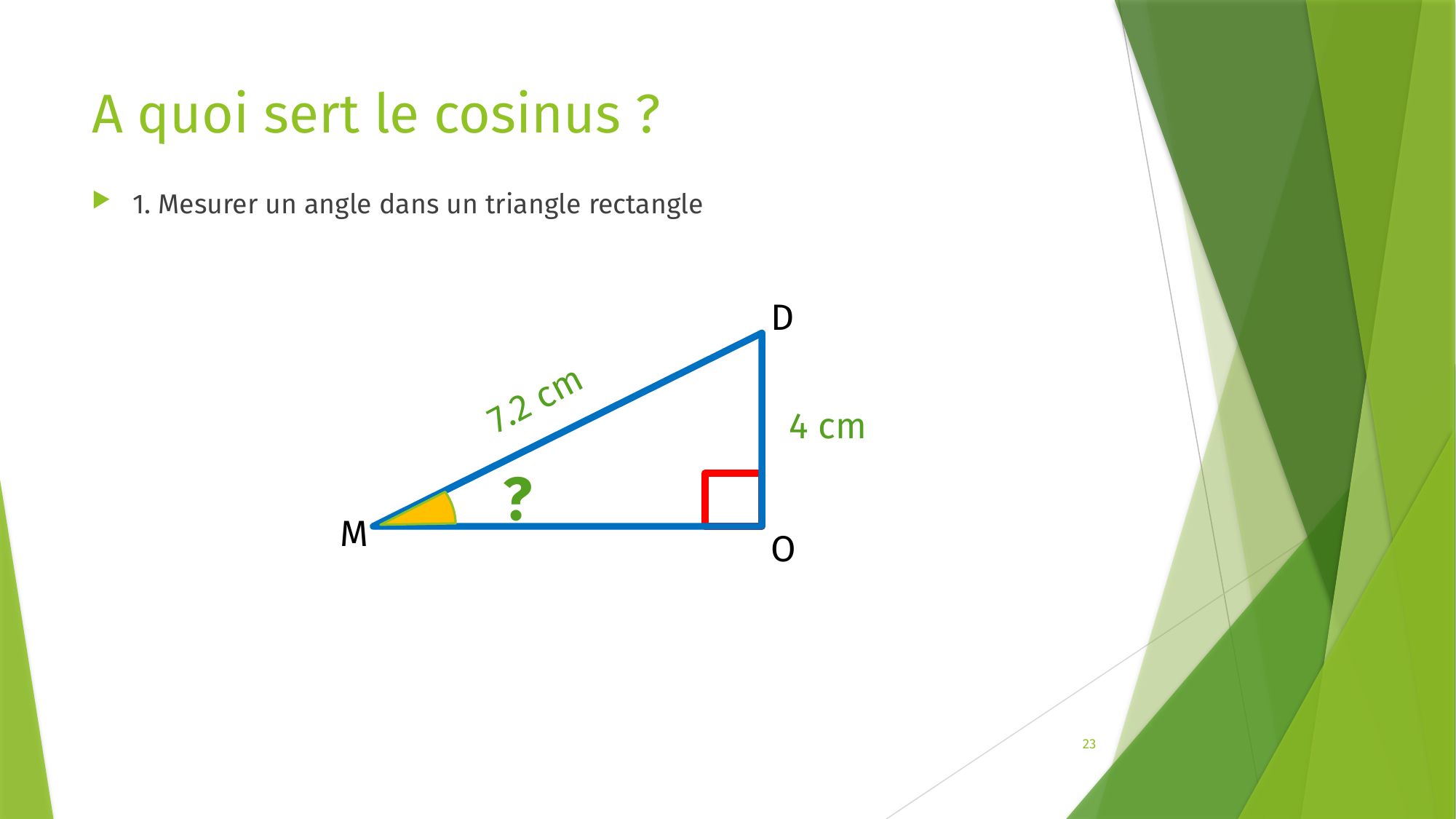

# A quoi sert le cosinus ?
1. Mesurer un angle dans un triangle rectangle
D

7.2 cm
4 cm
?

M
O
23